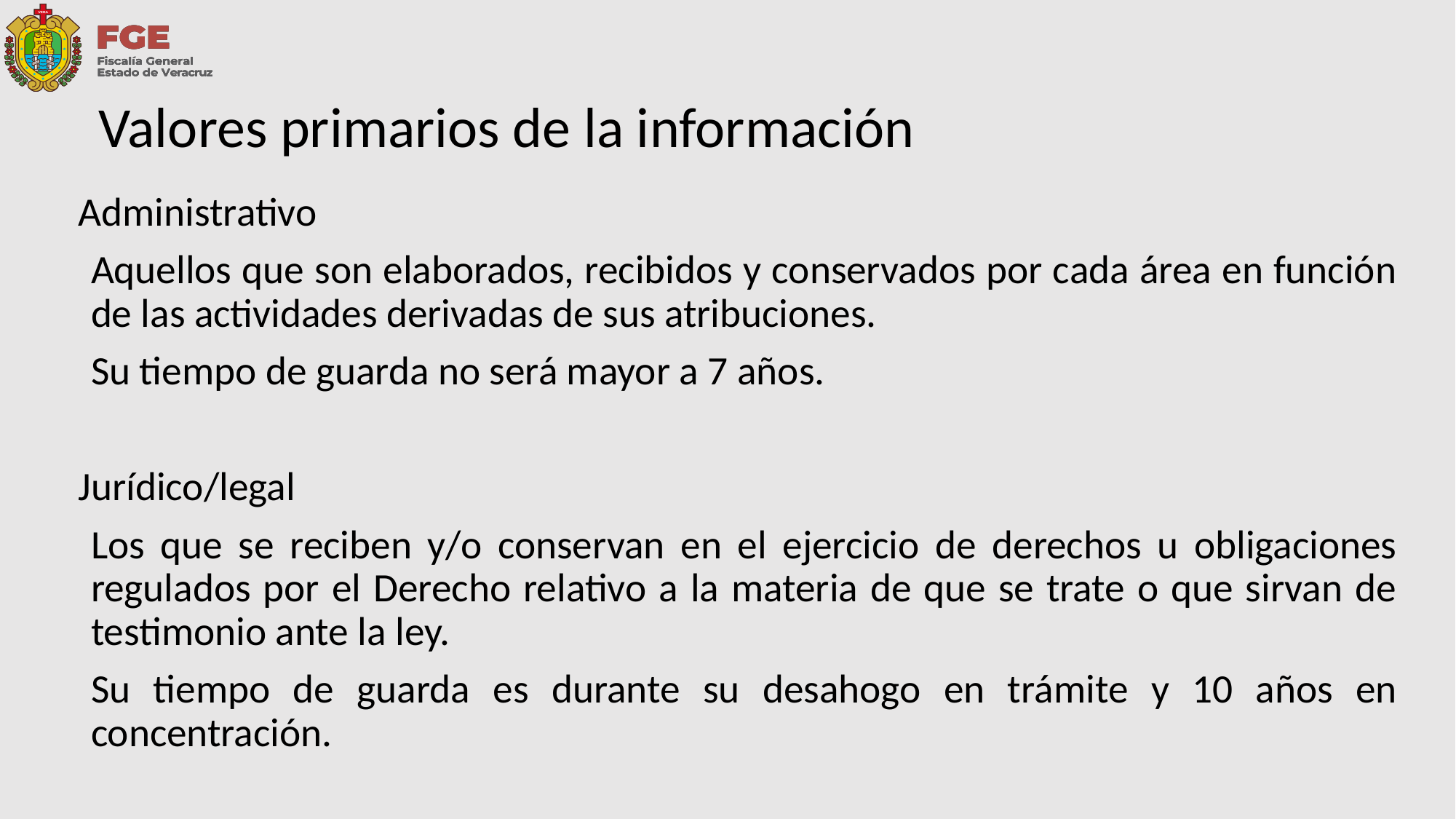

# Valores primarios de la información
Administrativo
Aquellos que son elaborados, recibidos y conservados por cada área en función de las actividades derivadas de sus atribuciones.
Su tiempo de guarda no será mayor a 7 años.

Jurídico/legal
Los que se reciben y/o conservan en el ejercicio de derechos u obligaciones regulados por el Derecho relativo a la materia de que se trate o que sirvan de testimonio ante la ley.
Su tiempo de guarda es durante su desahogo en trámite y 10 años en concentración.